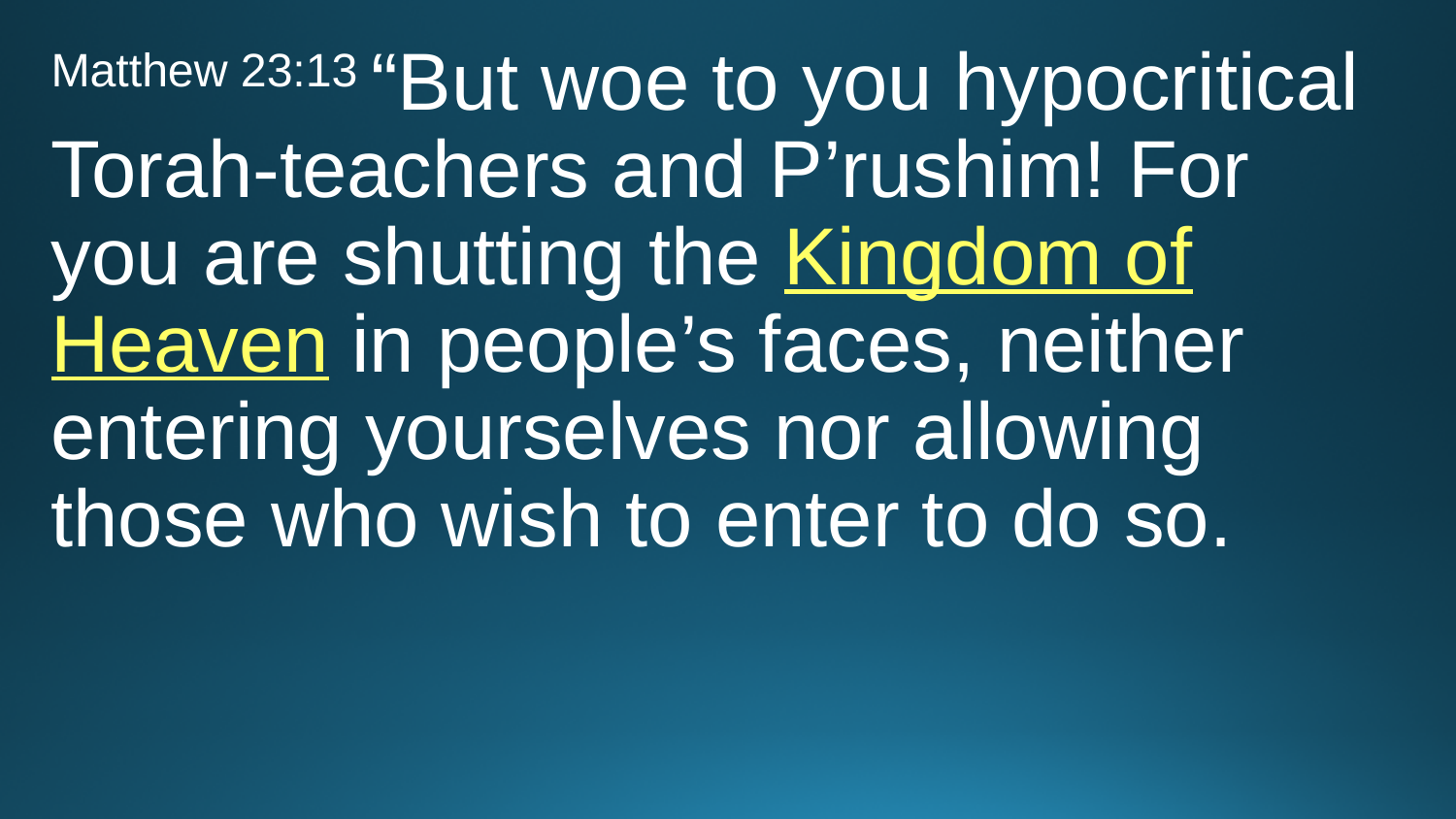

Matthew 23:13 “But woe to you hypocritical Torah-teachers and P’rushim! For you are shutting the Kingdom of Heaven in people’s faces, neither entering yourselves nor allowing those who wish to enter to do so.